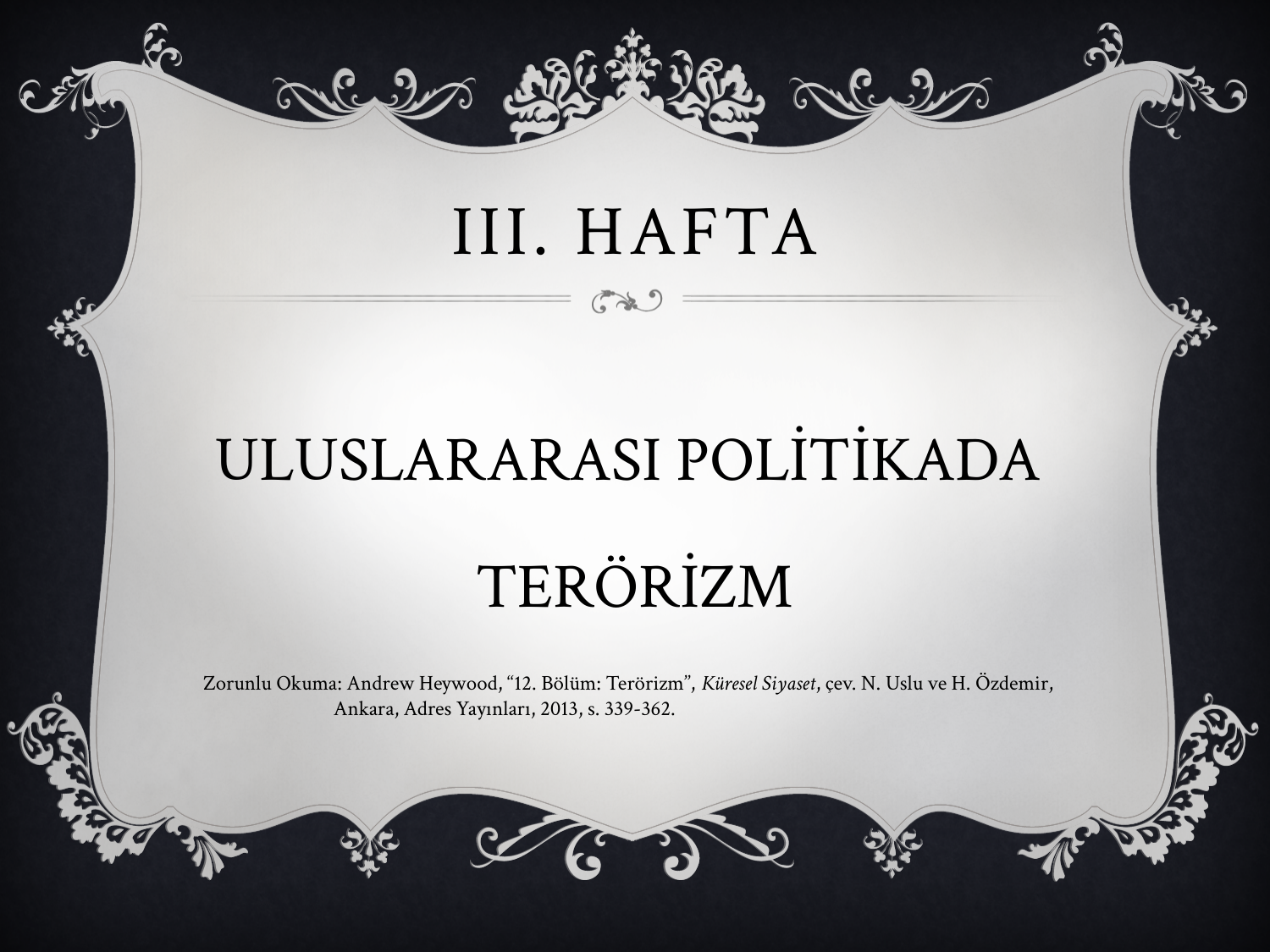

# III. hafta

ULUSLARARASI POLİTİKADA
TERÖRİZM

Zorunlu Okuma: Andrew Heywood, ‘‘12. Bölüm: Terörizm’’, Küresel Siyaset, çev. N. Uslu ve H. Özdemir,
                            Ankara, Adres Yayınları, 2013, s. 339-362.